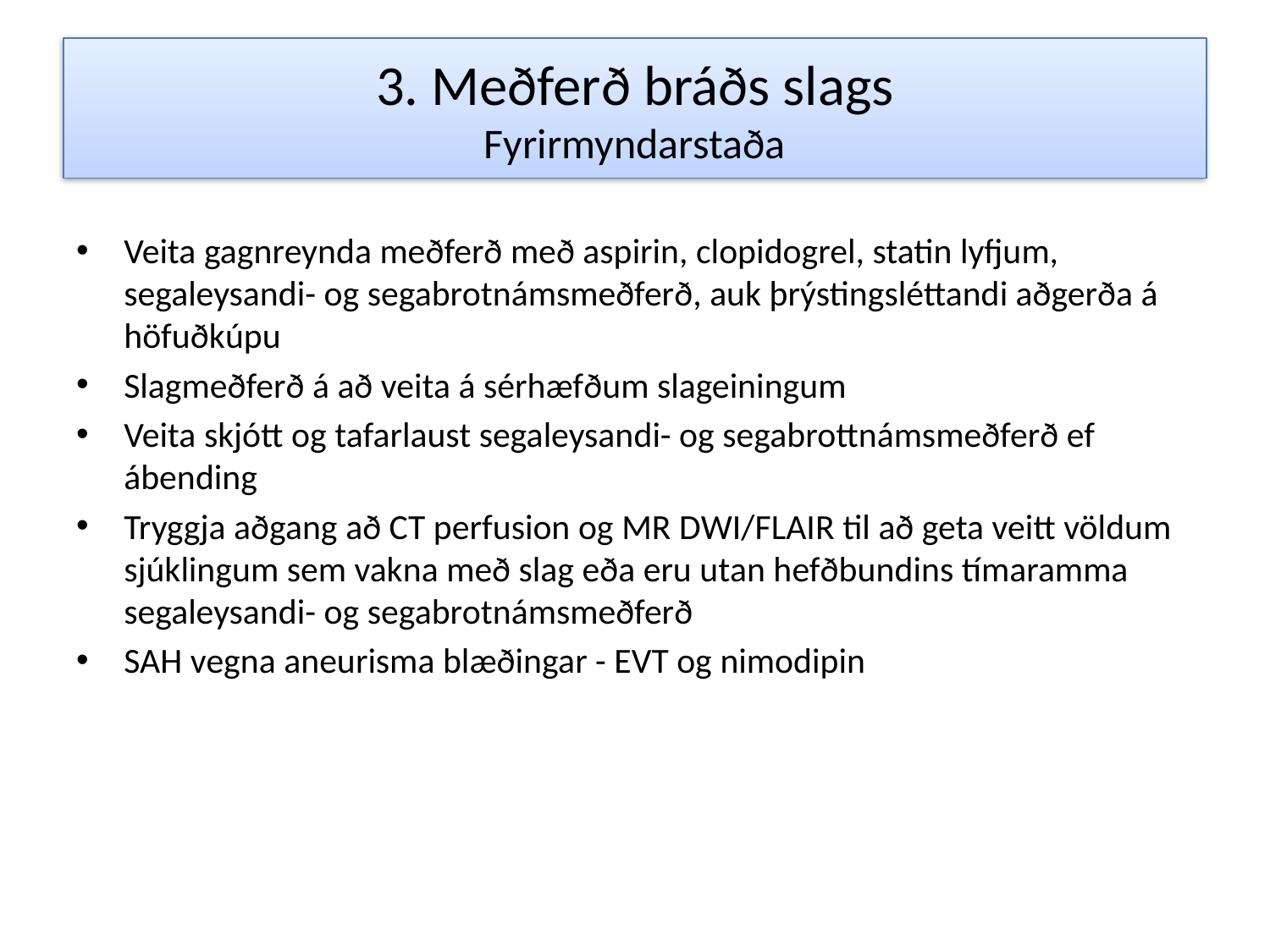

# 3. Meðferð bráðs slags Fyrirmyndarstaða
Veita gagnreynda meðferð með aspirin, clopidogrel, statin lyfjum, segaleysandi- og segabrotnámsmeðferð, auk þrýstingsléttandi aðgerða á höfuðkúpu
Slagmeðferð á að veita á sérhæfðum slageiningum
Veita skjótt og tafarlaust segaleysandi- og segabrottnámsmeðferð ef ábending
Tryggja aðgang að CT perfusion og MR DWI/FLAIR til að geta veitt völdum sjúklingum sem vakna með slag eða eru utan hefðbundins tímaramma segaleysandi- og segabrotnámsmeðferð
SAH vegna aneurisma blæðingar - EVT og nimodipin